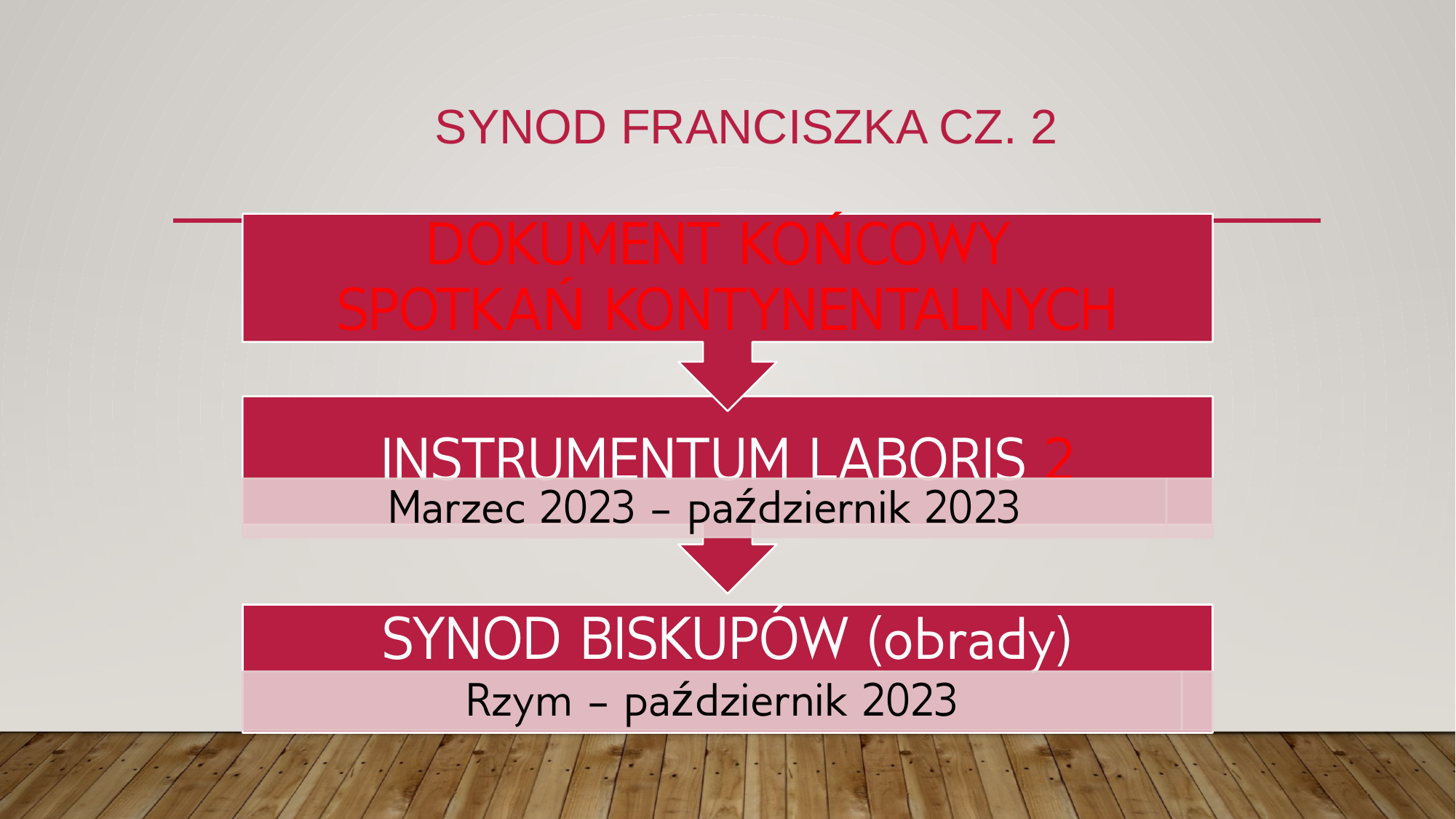

# SYNOD FRANCISZKA cz. 2
SYNOD BISKUPÓW (obrady)
Rzym – październik 2023

INSTRUMENTUM LABORIS 2
Marzec 2023 – październik 2023

DOKUMENT KOŃCOWY
SPOTKAŃ KONTYNENTALNYCH